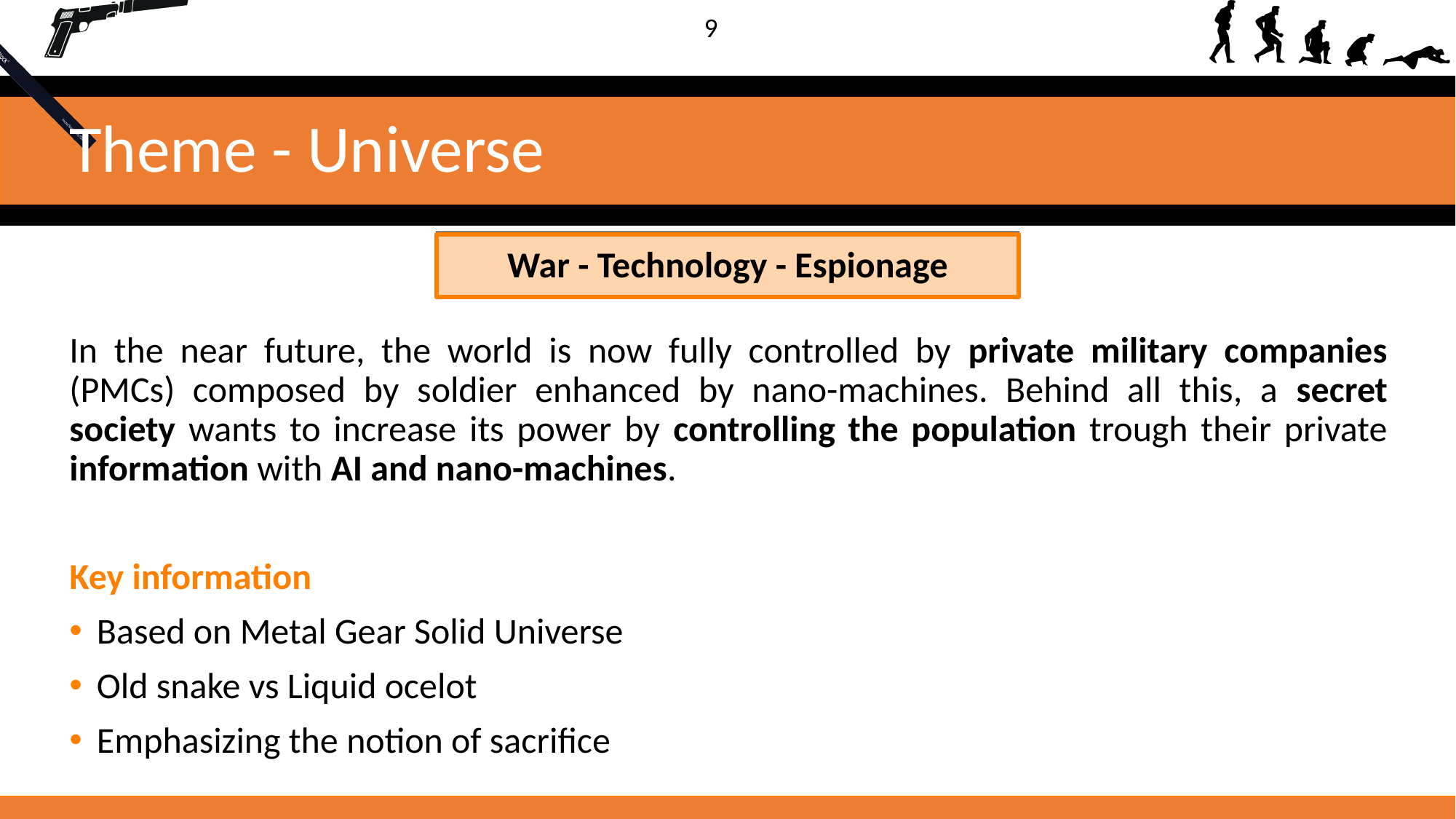

# Theme - Universe

War - Technology - Espionage
In the near future, the world is now fully controlled by private military companies (PMCs) composed by soldier enhanced by nano-machines. Behind all this, a secret society wants to increase its power by controlling the population trough their private information with AI and nano-machines.

Key information
Based on Metal Gear Solid Universe
Old snake vs Liquid ocelot
Emphasizing the notion of sacrifice